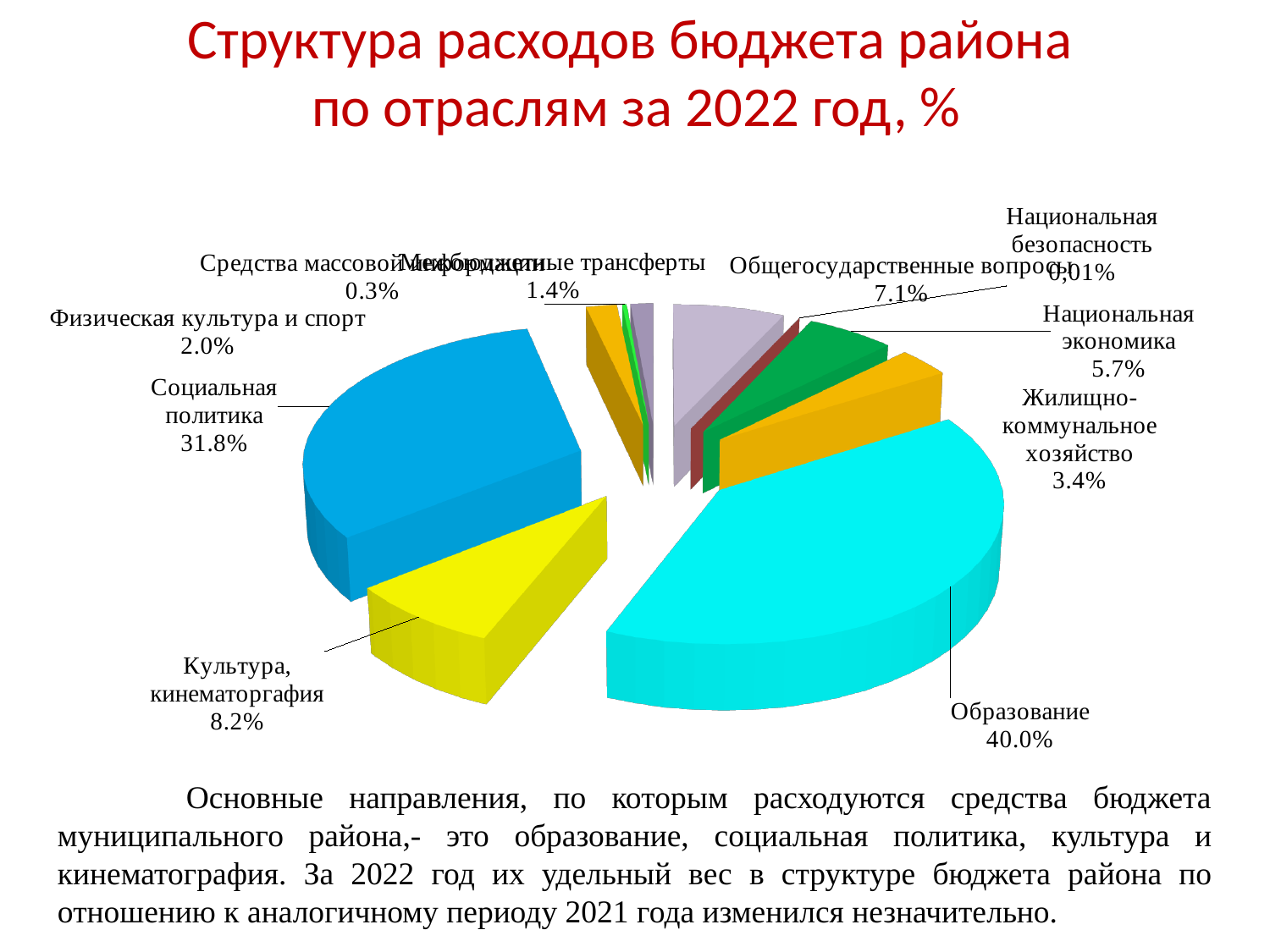

# Структура расходов бюджета района по отраслям за 2022 год, %

[unsupported chart]

     Основные направления, по которым расходуются средства бюджета муниципального района,- это образование, социальная политика, культура и кинематография. За 2022 год их удельный вес в структуре бюджета района по отношению к аналогичному периоду 2021 года изменился незначительно.